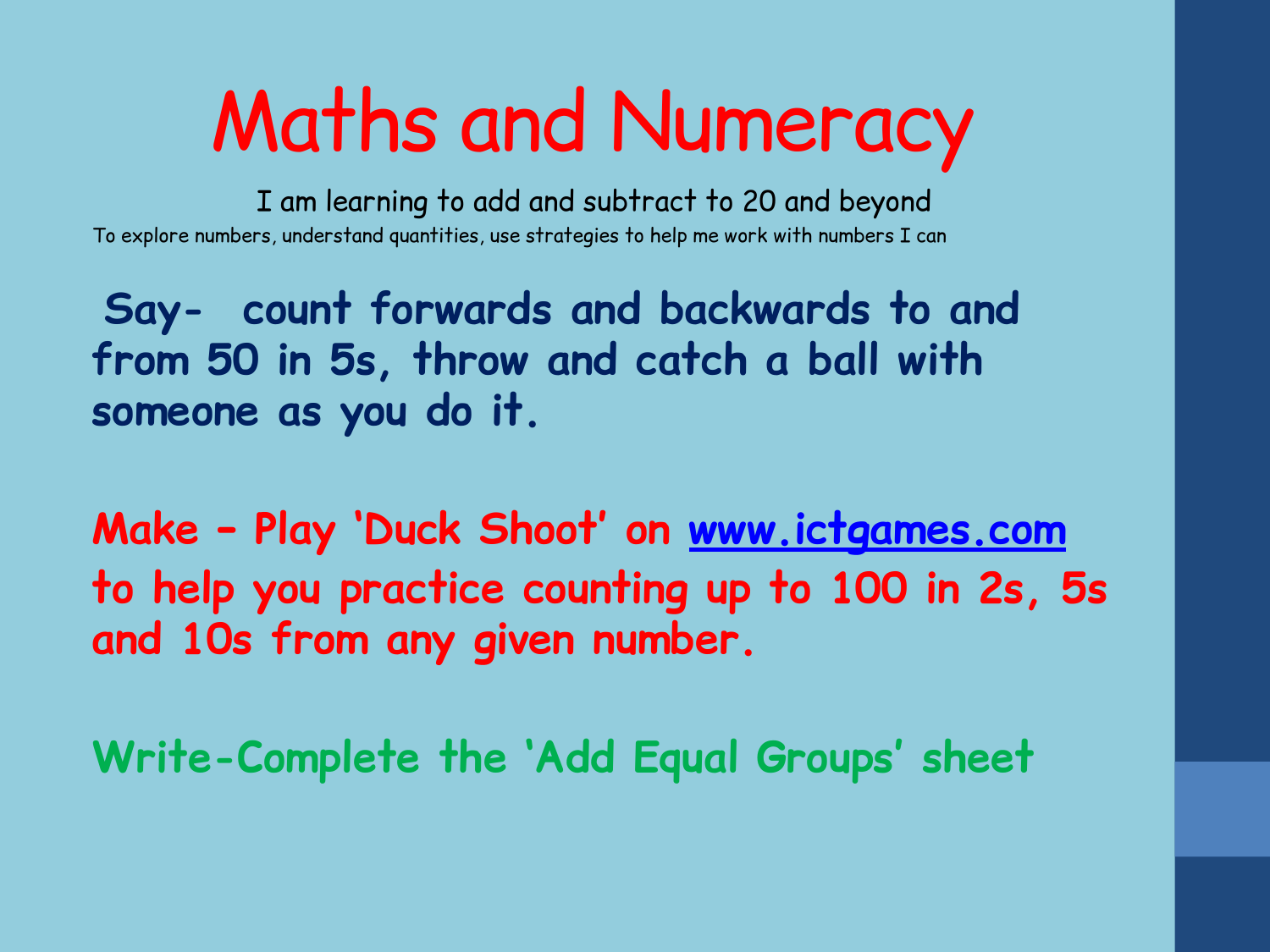

# Maths and Numeracy
I am learning to add and subtract to 20 and beyond
To explore numbers, understand quantities, use strategies to help me work with numbers I can

 Say-  count forwards and backwards to and from 50 in 5s, throw and catch a ball with someone as you do it.

Make – Play ‘Duck Shoot’ on www.ictgames.com to help you practice counting up to 100 in 2s, 5s and 10s from any given number.

Write-Complete the ‘Add Equal Groups’ sheet